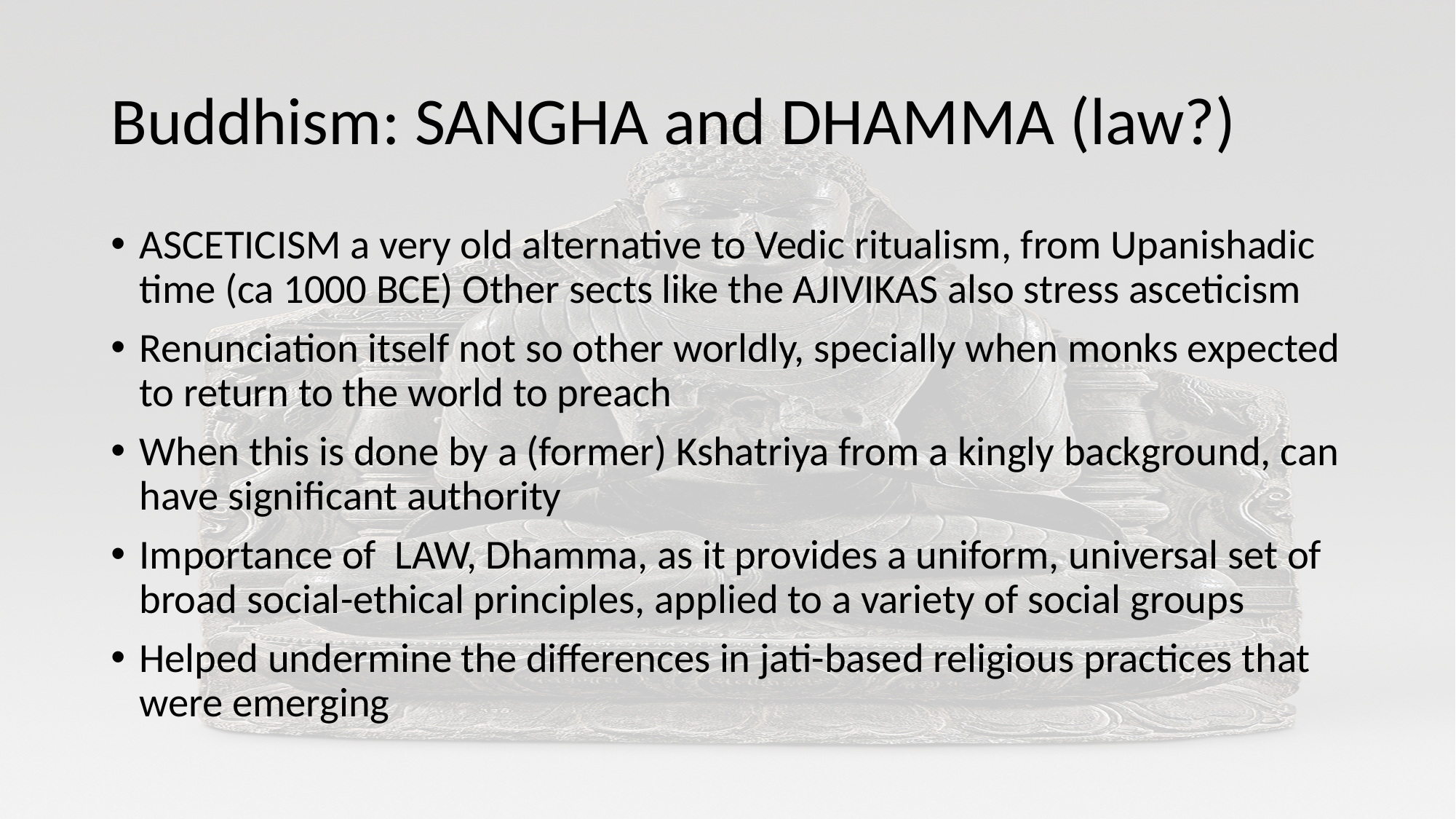

# Buddhism: SANGHA and DHAMMA (law?)
ASCETICISM a very old alternative to Vedic ritualism, from Upanishadic time (ca 1000 BCE) Other sects like the AJIVIKAS also stress asceticism
Renunciation itself not so other worldly, specially when monks expected to return to the world to preach
When this is done by a (former) Kshatriya from a kingly background, can have significant authority
Importance of  LAW, Dhamma, as it provides a uniform, universal set of broad social-ethical principles, applied to a variety of social groups
Helped undermine the differences in jati-based religious practices that were emerging